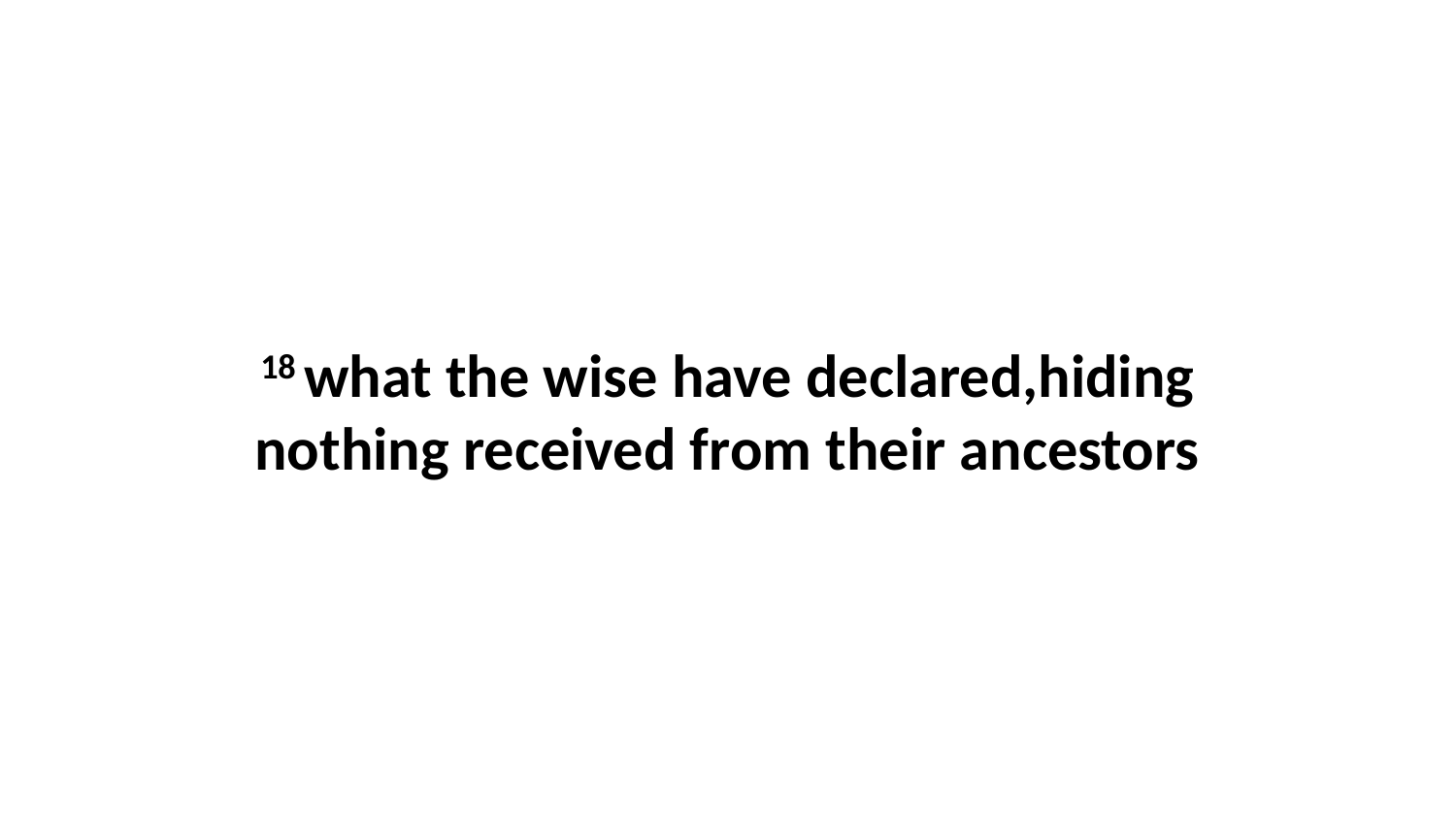

18 what the wise have declared,hiding nothing received from their ancestors